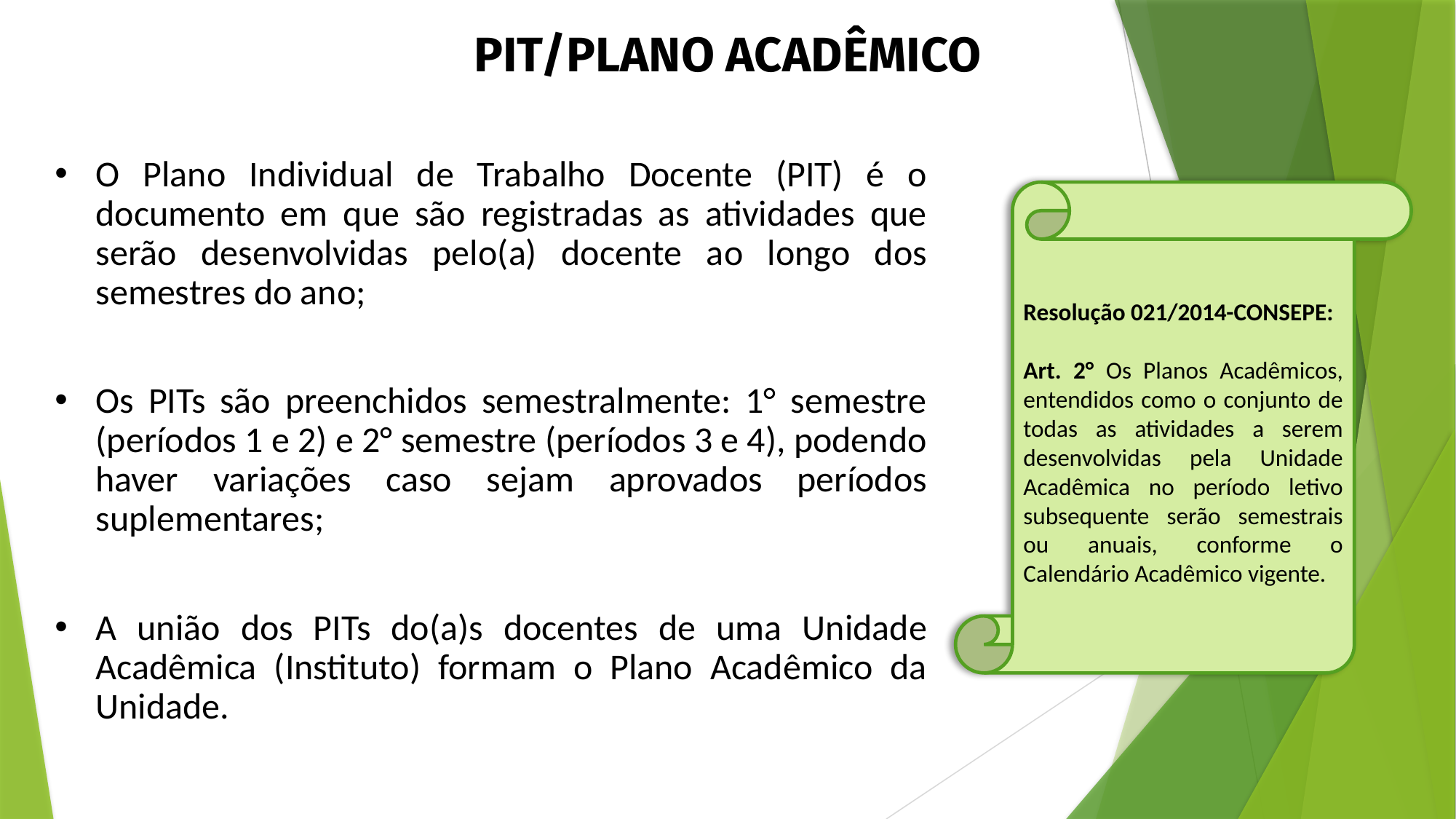

# PIT/PLANO ACADÊMICO
O Plano Individual de Trabalho Docente (PIT) é o documento em que são registradas as atividades que serão desenvolvidas pelo(a) docente ao longo dos semestres do ano;

Os PITs são preenchidos semestralmente: 1° semestre (períodos 1 e 2) e 2° semestre (períodos 3 e 4), podendo haver variações caso sejam aprovados períodos suplementares;

A união dos PITs do(a)s docentes de uma Unidade Acadêmica (Instituto) formam o Plano Acadêmico da Unidade.
Resolução 021/2014-CONSEPE:

Art. 2° Os Planos Acadêmicos, entendidos como o conjunto de todas as atividades a serem desenvolvidas pela Unidade Acadêmica no período letivo subsequente serão semestrais ou anuais, conforme o Calendário Acadêmico vigente.